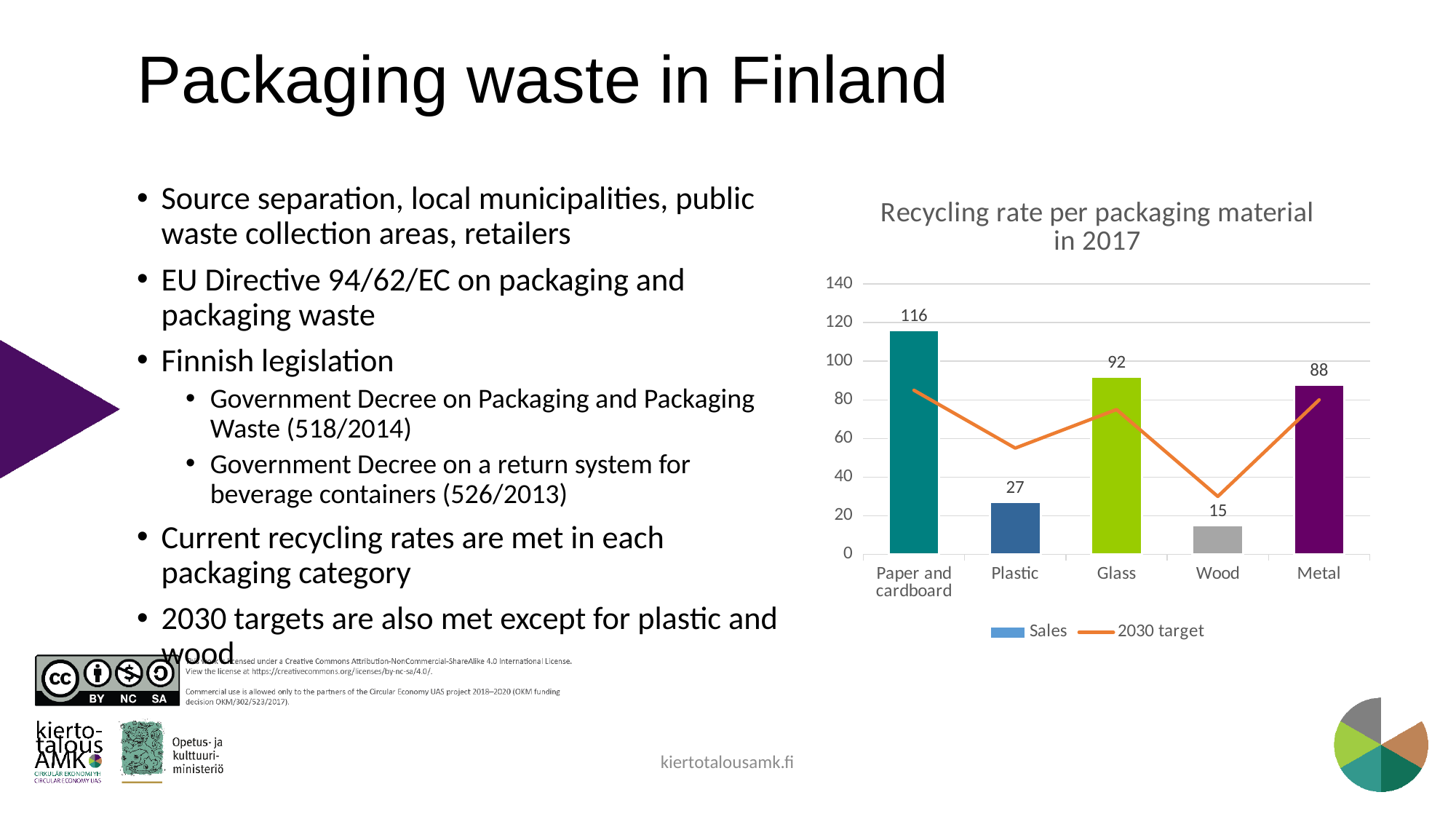

# Packaging waste in Finland
Source separation, local municipalities, public waste collection areas, retailers
EU Directive 94/62/EC on packaging and packaging waste
Finnish legislation
Government Decree on Packaging and Packaging Waste (518/2014)
Government Decree on a return system for beverage containers (526/2013)
Current recycling rates are met in each packaging category
2030 targets are also met except for plastic and wood

### Chart: Recycling rate per packaging material in 2017

| Category | Sales | 2030 target |
|---|---|---|
| Paper and cardboard | 116.0 | 85.0 |
| Plastic | 27.0 | 55.0 |
| Glass | 92.0 | 75.0 |
| Wood | 15.0 | 30.0 |
| Metal | 88.0 | 80.0 |
kiertotalousamk.fi